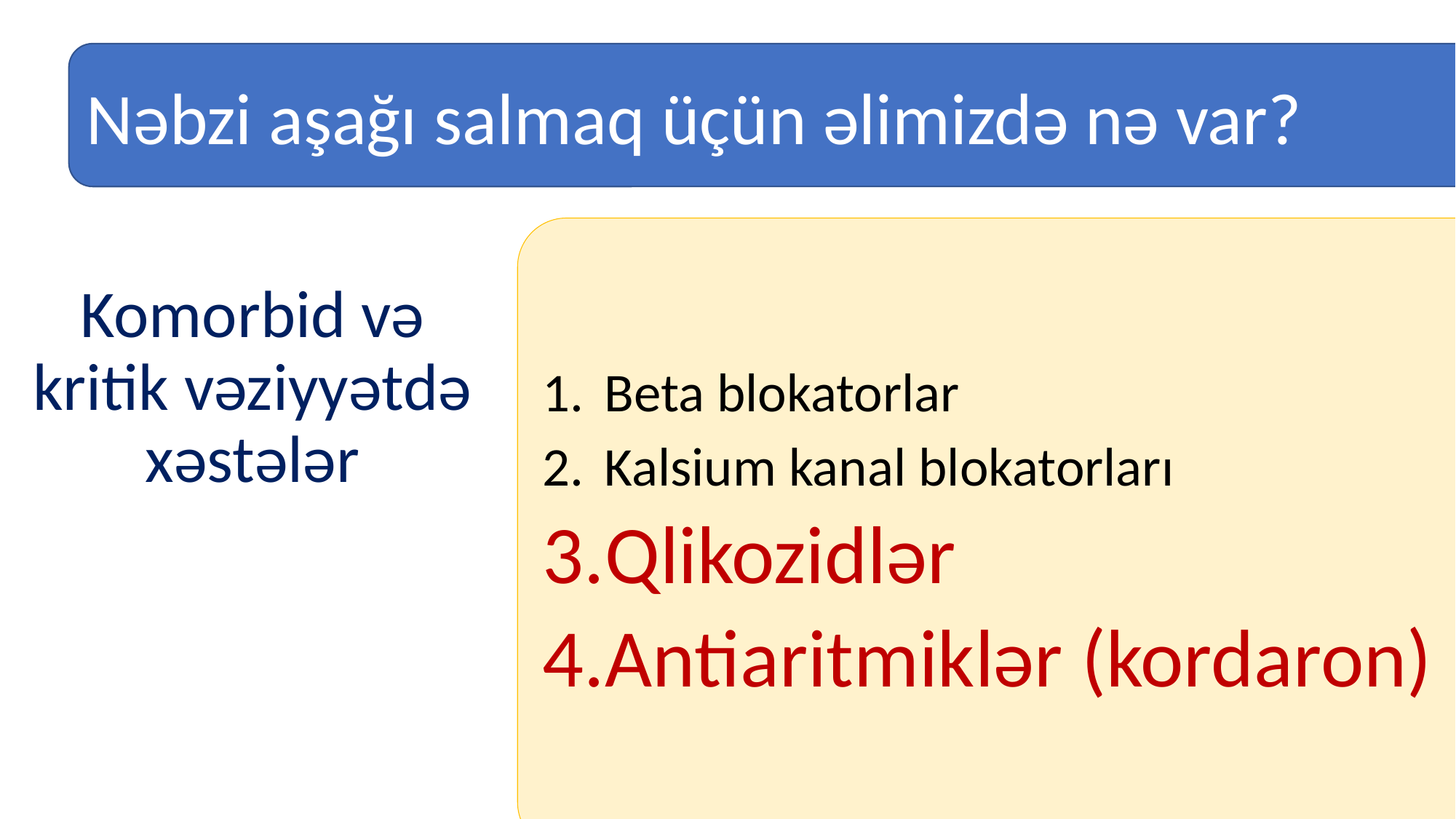

Nəbzi aşağı salmaq üçün əlimizdə nə var?
#
Beta blokatorlar
Kalsium kanal blokatorları
Qlikozidlər
Antiaritmiklər (kordaron)
Komorbid və kritik vəziyyətdə xəstələr